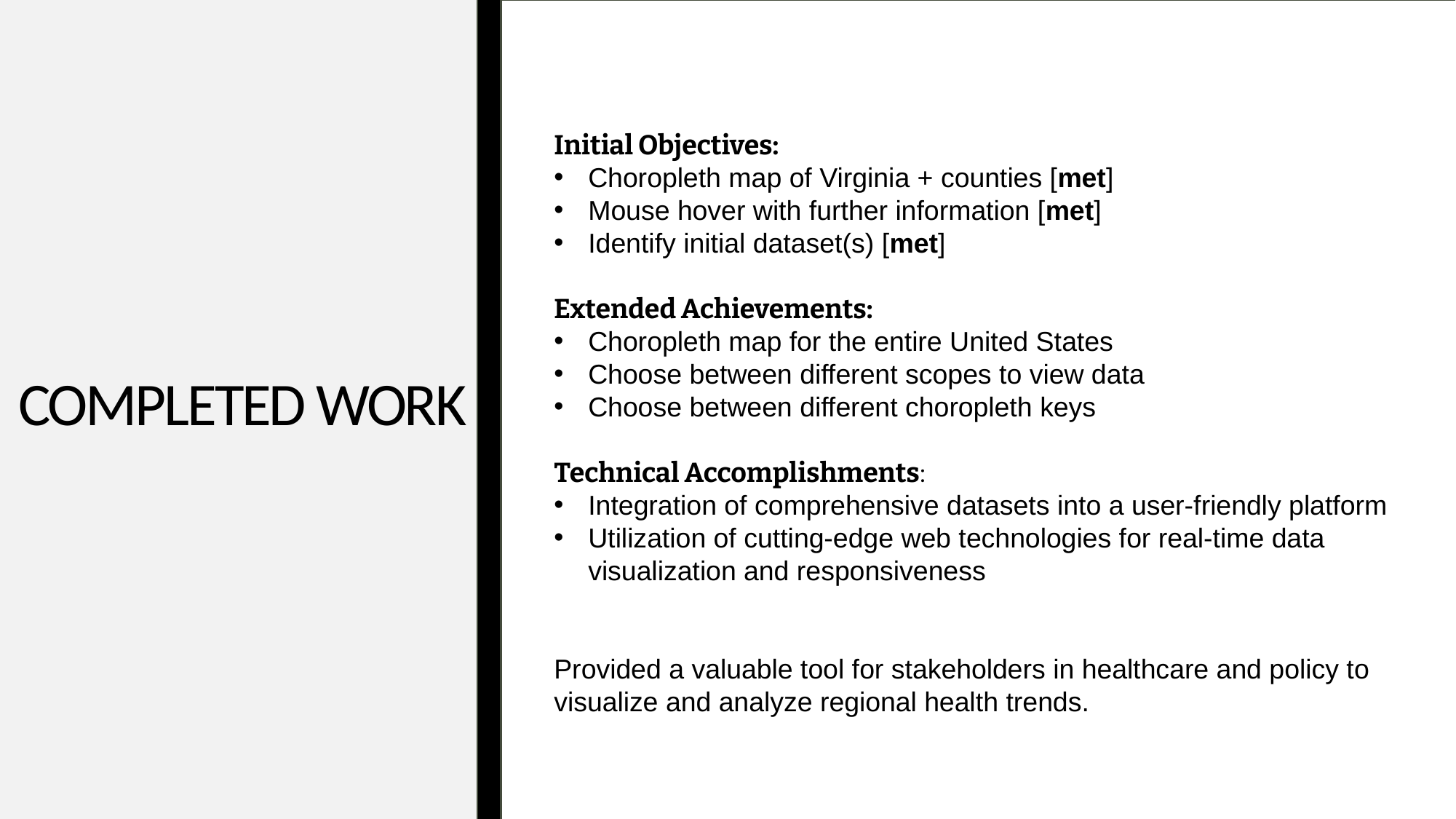

Initial Objectives:
Choropleth map of Virginia + counties [met]
Mouse hover with further information [met]
Identify initial dataset(s) [met]
Extended Achievements:
Choropleth map for the entire United States
Choose between different scopes to view data
Choose between different choropleth keys
Technical Accomplishments:
Integration of comprehensive datasets into a user-friendly platform
Utilization of cutting-edge web technologies for real-time data visualization and responsiveness

Provided a valuable tool for stakeholders in healthcare and policy to visualize and analyze regional health trends.

COMPLETED WORK